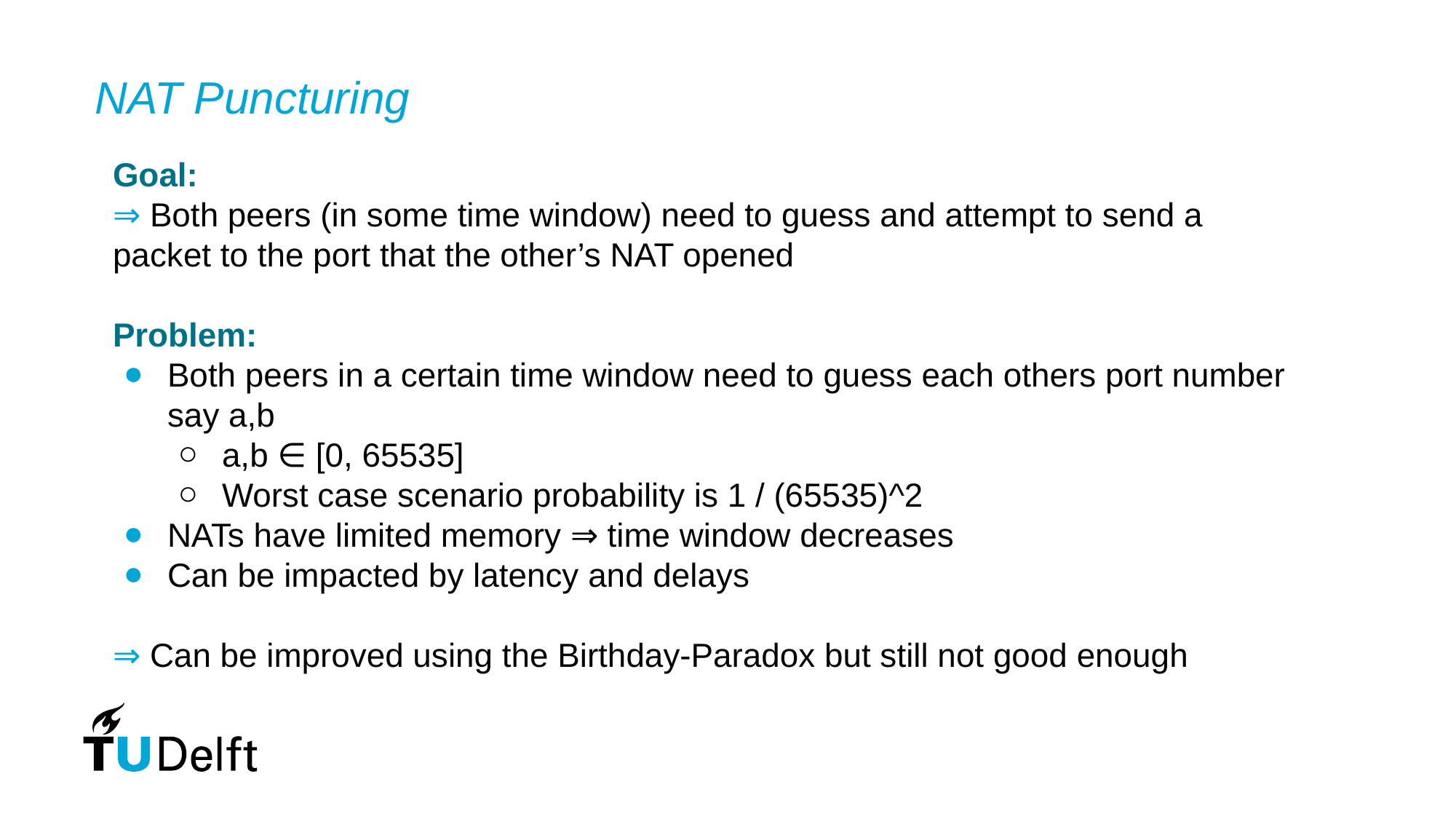

NAT Puncturing
Goal:
⇒ Both peers (in some time window) need to guess and attempt to send a packet to the port that the other’s NAT opened

Problem:
Both peers in a certain time window need to guess each others port number say a,b
a,b ∈ [0, 65535]
Worst case scenario probability is 1 / (65535)^2
NATs have limited memory ⇒ time window decreases
Can be impacted by latency and delays

⇒ Can be improved using the Birthday-Paradox but still not good enough